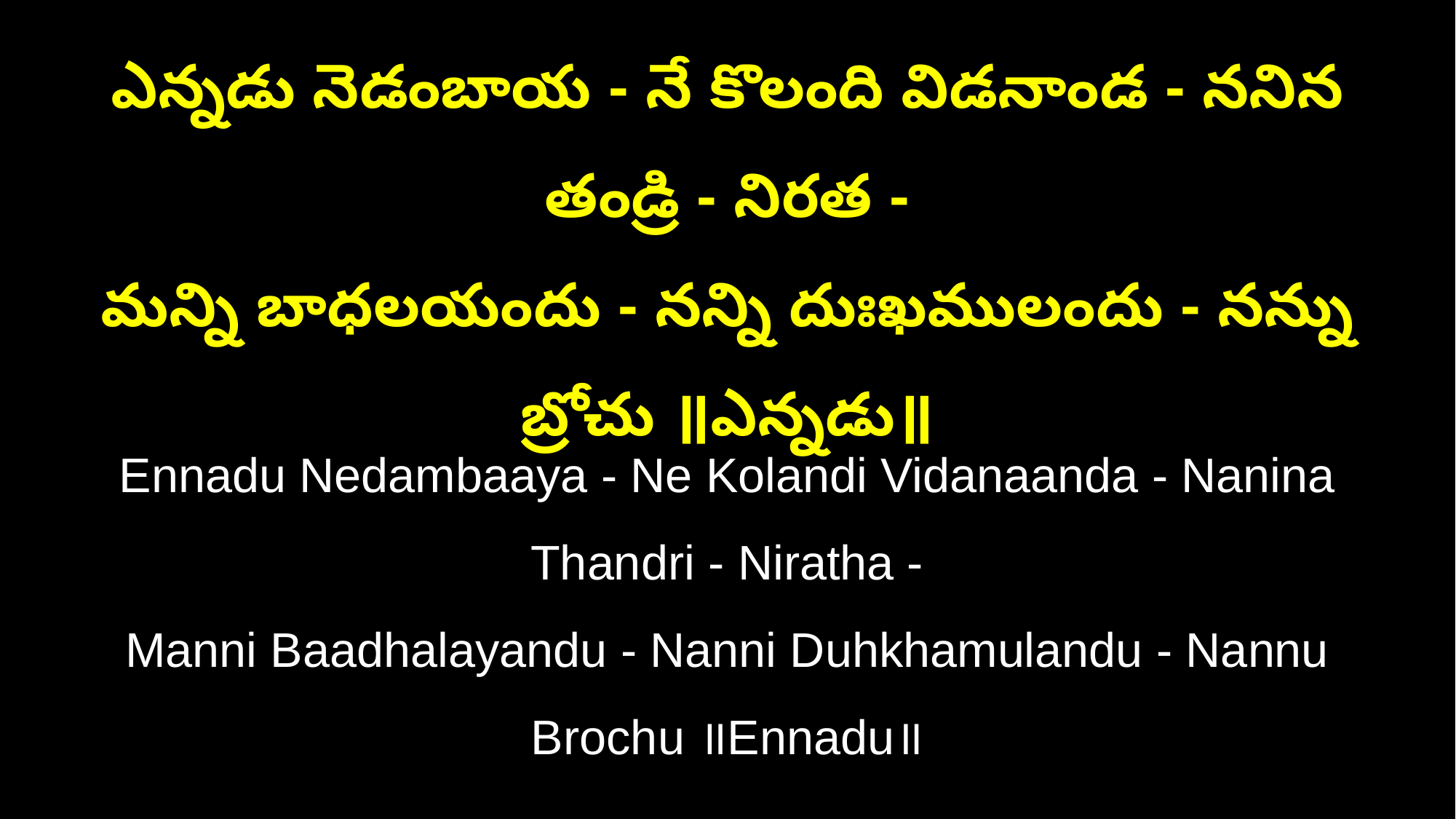

ఎన్నడు నెడంబాయ - నే కొలంది విడనాండ - ననిన తండ్రి - నిరత -
మన్ని బాధలయందు - నన్ని దుఃఖములందు - నన్ను బ్రోచు ॥ఎన్నడు॥
Ennadu Nedambaaya - Ne Kolandi Vidanaanda - Nanina Thandri - Niratha -
Manni Baadhalayandu - Nanni Duhkhamulandu - Nannu Brochu ॥Ennadu॥